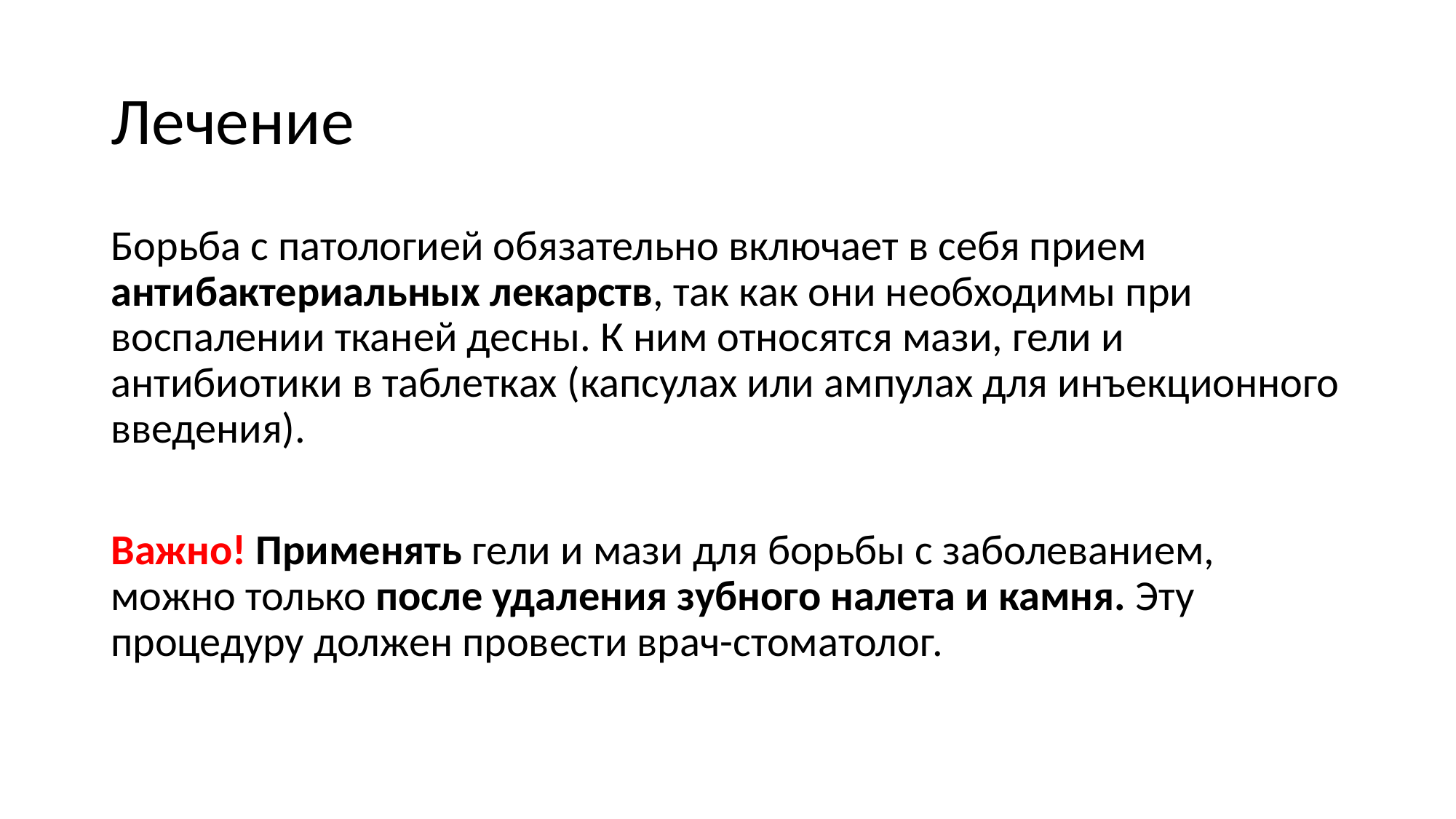

# Лечение
Борьба с патологией обязательно включает в себя прием антибактериальных лекарств, так как они необходимы при воспалении тканей десны. К ним относятся мази, гели и антибиотики в таблетках (капсулах или ампулах для инъекционного введения).

Важно! Применять гели и мази для борьбы с заболеванием, можно только после удаления зубного налета и камня. Эту процедуру должен провести врач-стоматолог.